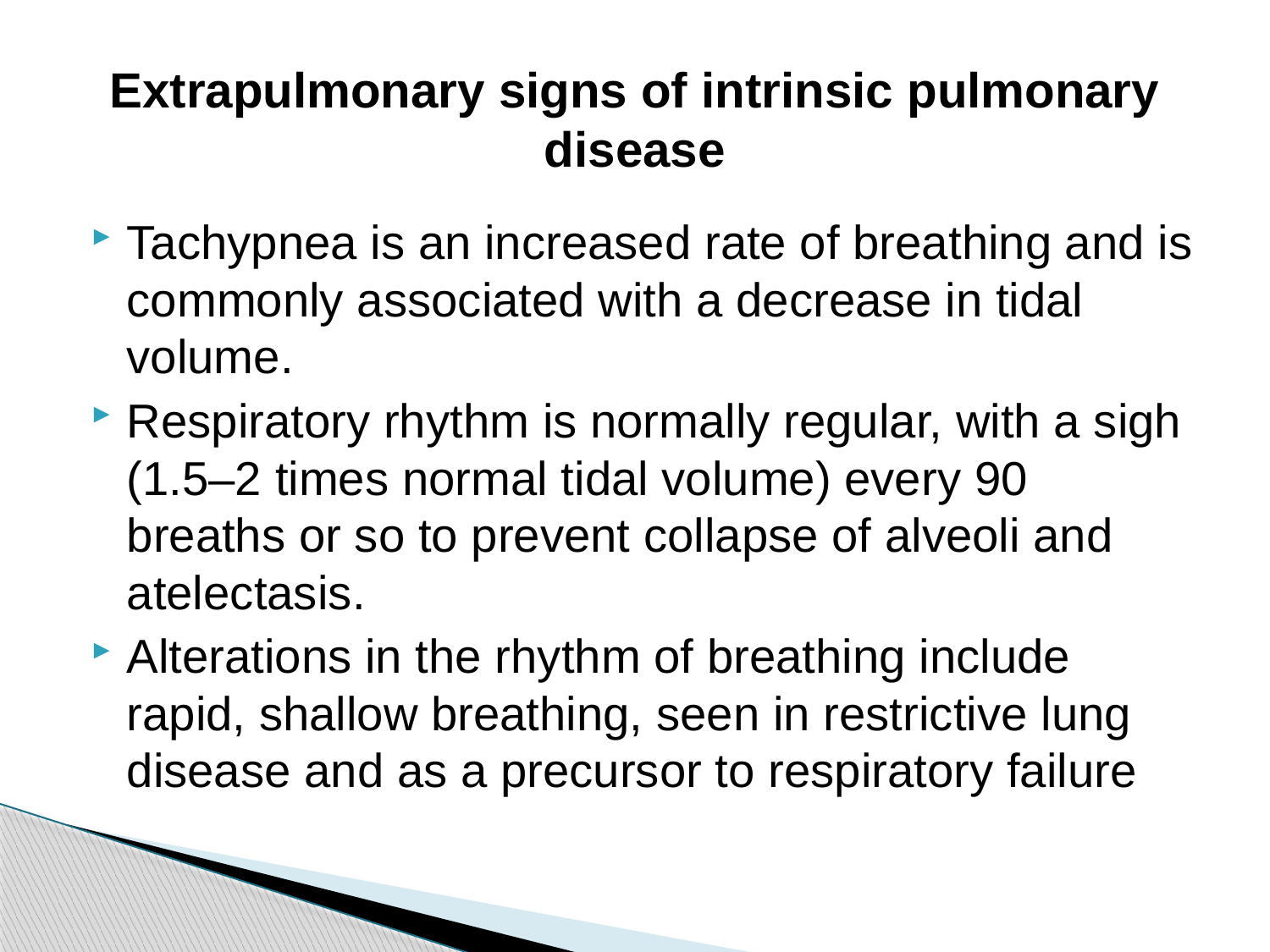

# Extrapulmonary signs of intrinsic pulmonary disease
Tachypnea is an increased rate of breathing and is commonly associated with a decrease in tidal volume.
Respiratory rhythm is normally regular, with a sigh (1.5–2 times normal tidal volume) every 90 breaths or so to prevent collapse of alveoli and atelectasis.
Alterations in the rhythm of breathing include rapid, shallow breathing, seen in restrictive lung disease and as a precursor to respiratory failure